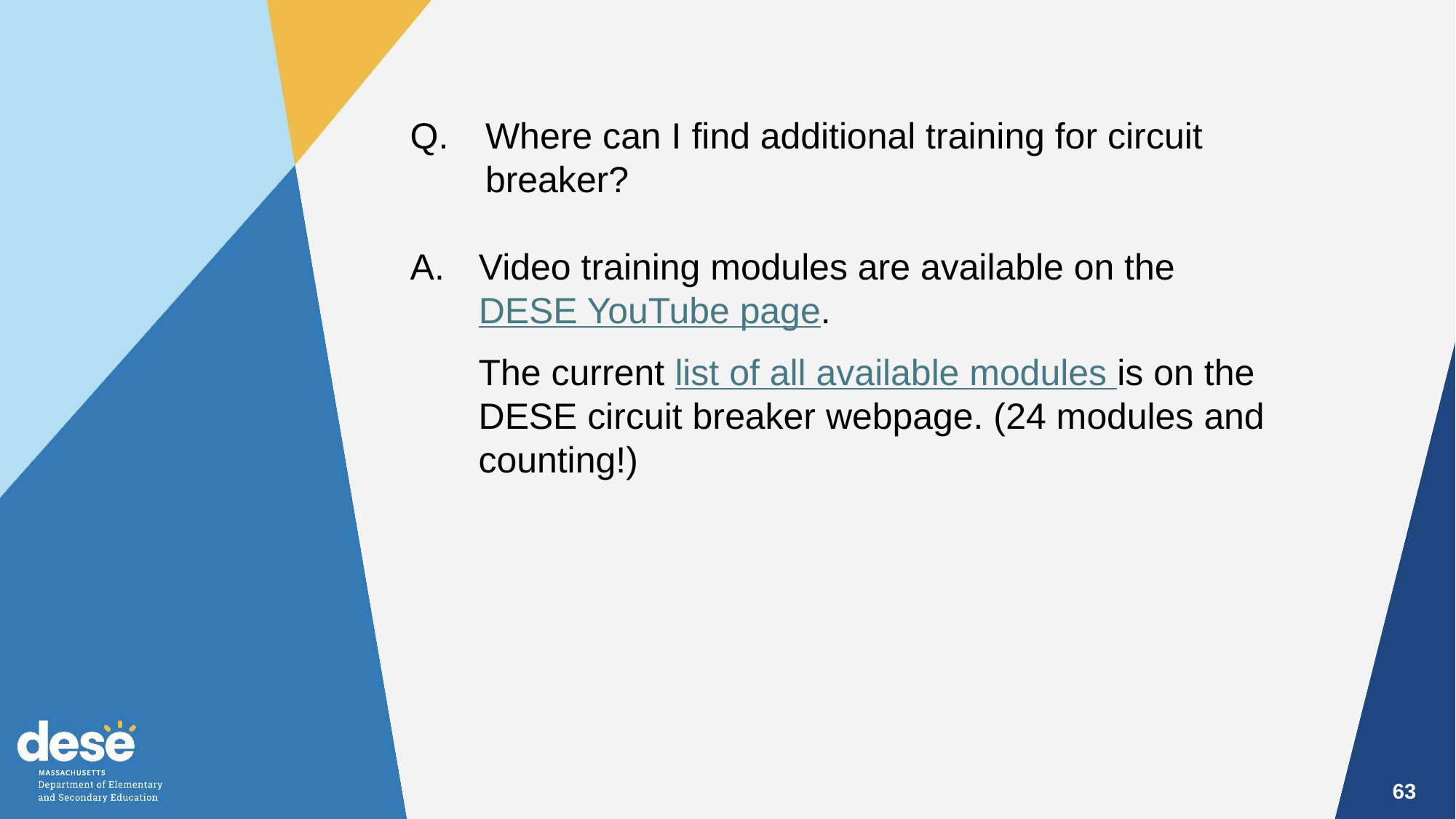

Q. 	Where can I find additional training for circuit breaker?
Video training modules are available on the DESE YouTube page.
The current list of all available modules is on the DESE circuit breaker webpage. (24 modules and counting!)
63